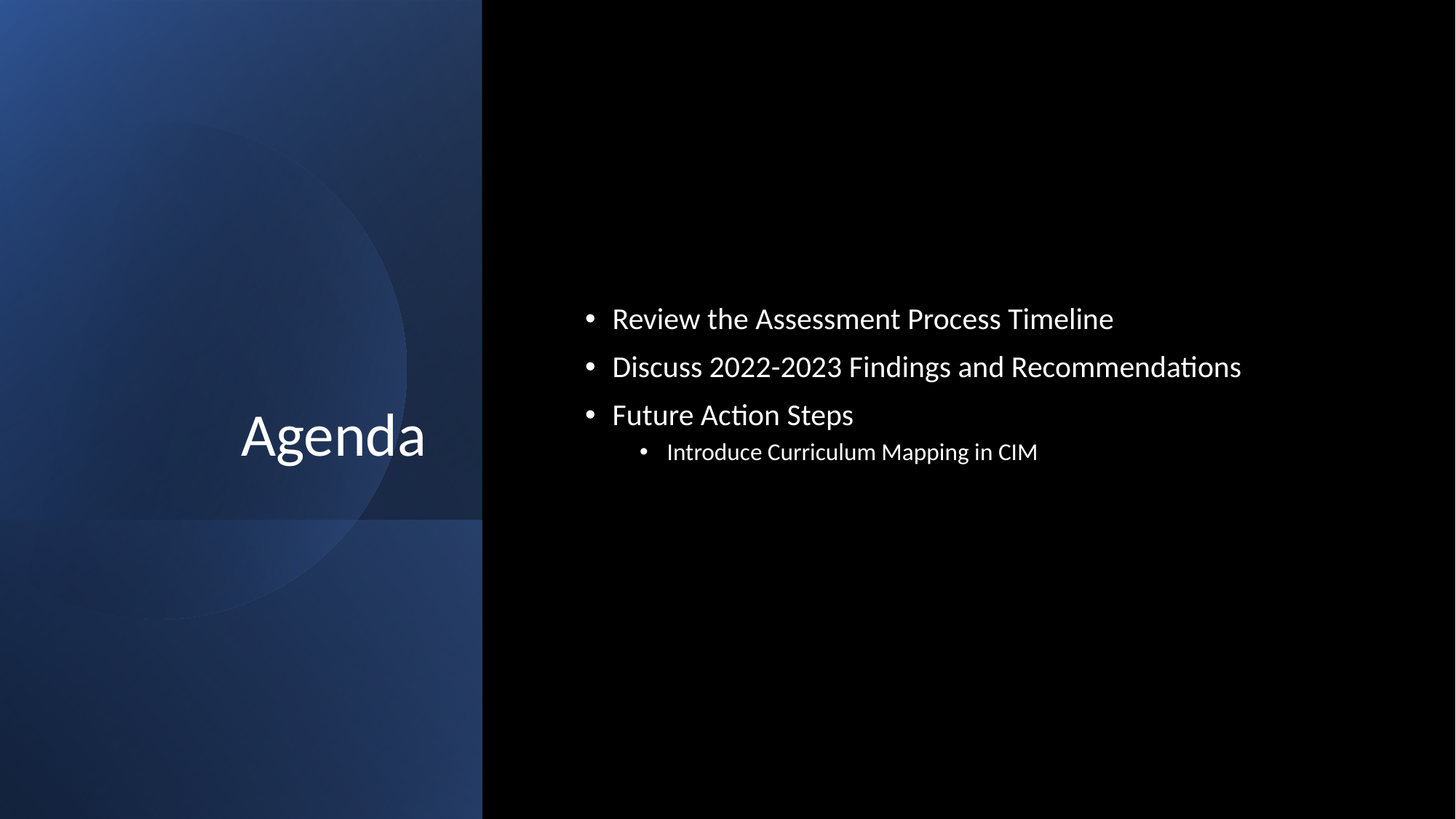

# Agenda
Review the Assessment Process Timeline
Discuss 2022-2023 Findings and Recommendations
Future Action Steps
Introduce Curriculum Mapping in CIM